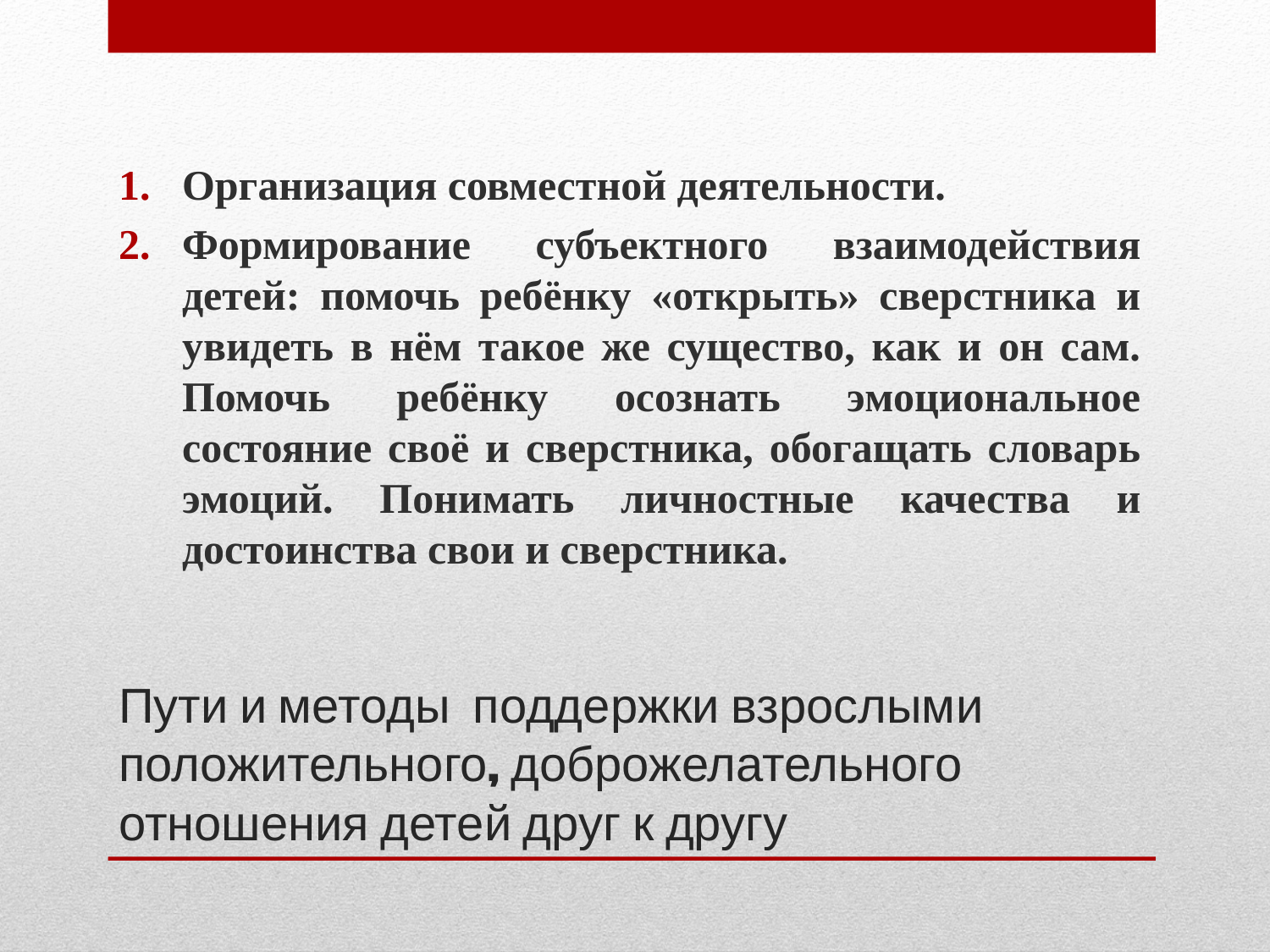

Организация совместной деятельности.
Формирование субъектного взаимодействия детей: помочь ребёнку «открыть» сверстника и увидеть в нём такое же существо, как и он сам. Помочь ребёнку осознать эмоциональное состояние своё и сверстника, обогащать словарь эмоций. Понимать личностные качества и достоинства свои и сверстника.
# Пути и методы  поддержки взрослыми положительного, доброжелательного отношения детей друг к другу